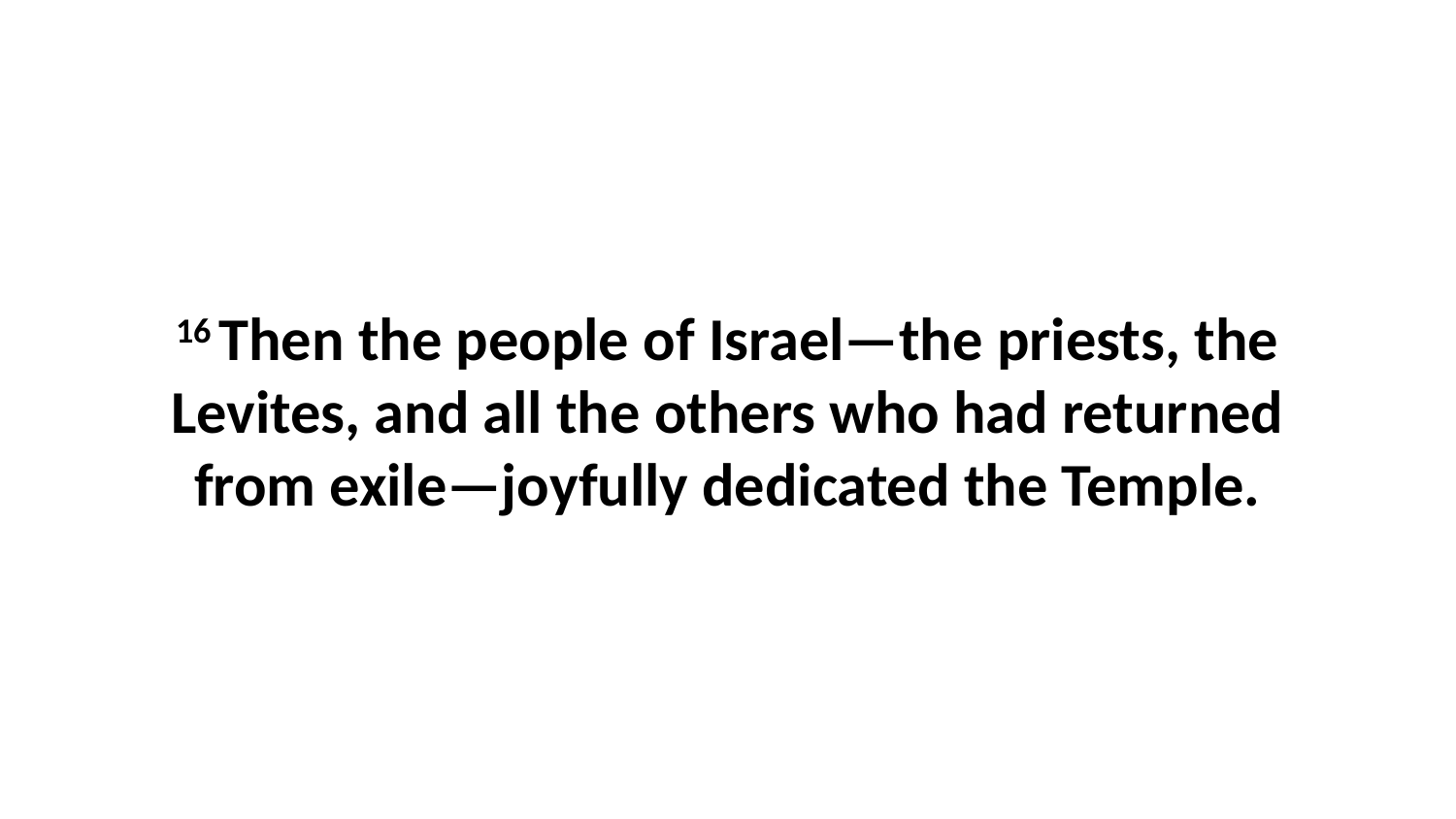

16 Then the people of Israel—the priests, the Levites, and all the others who had returned from exile—joyfully dedicated the Temple.